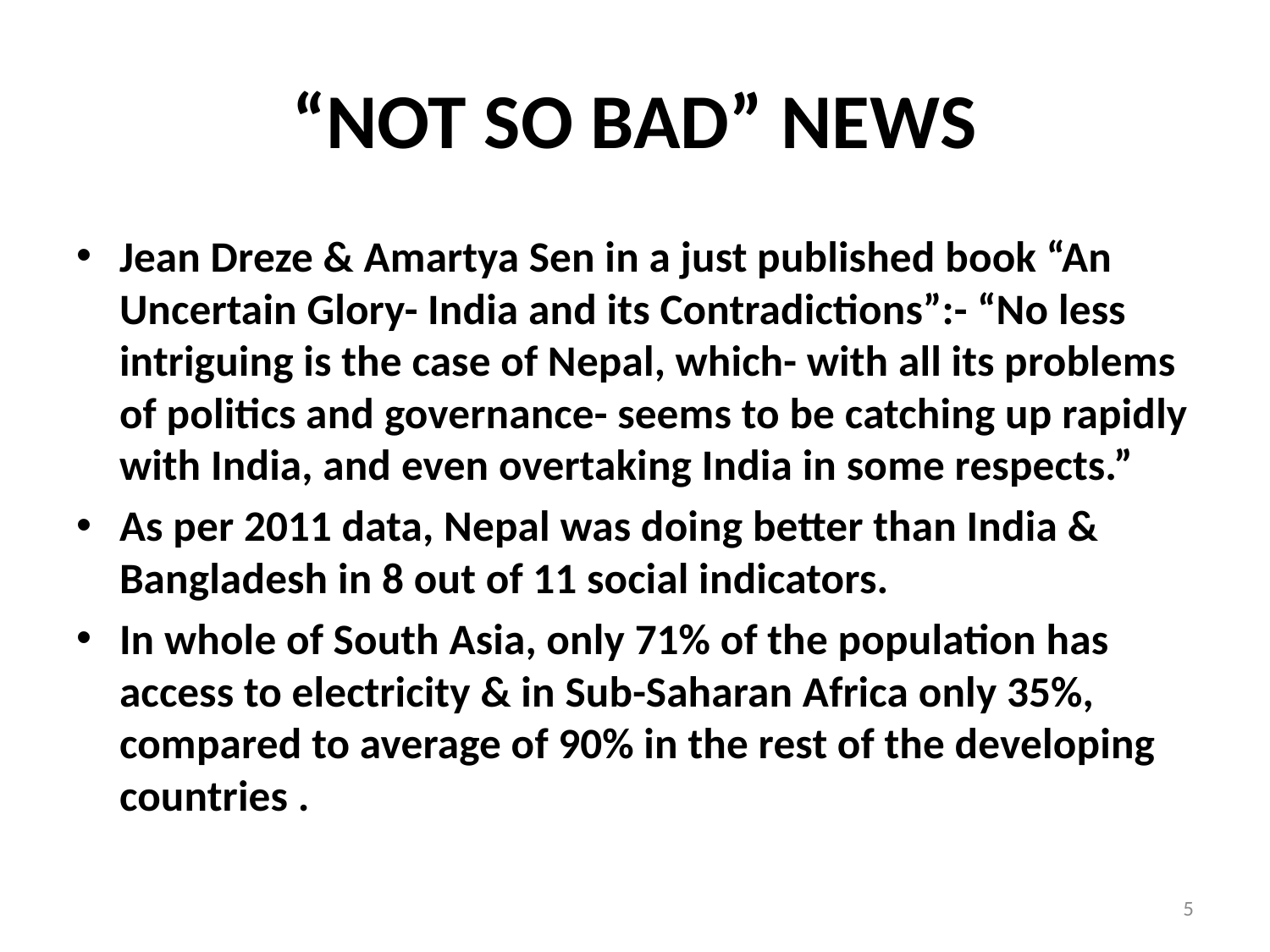

# “NOT SO BAD” NEWS
Jean Dreze & Amartya Sen in a just published book “An Uncertain Glory- India and its Contradictions”:- “No less intriguing is the case of Nepal, which- with all its problems of politics and governance- seems to be catching up rapidly with India, and even overtaking India in some respects.”
As per 2011 data, Nepal was doing better than India & Bangladesh in 8 out of 11 social indicators.
In whole of South Asia, only 71% of the population has access to electricity & in Sub-Saharan Africa only 35%, compared to average of 90% in the rest of the developing countries .

5